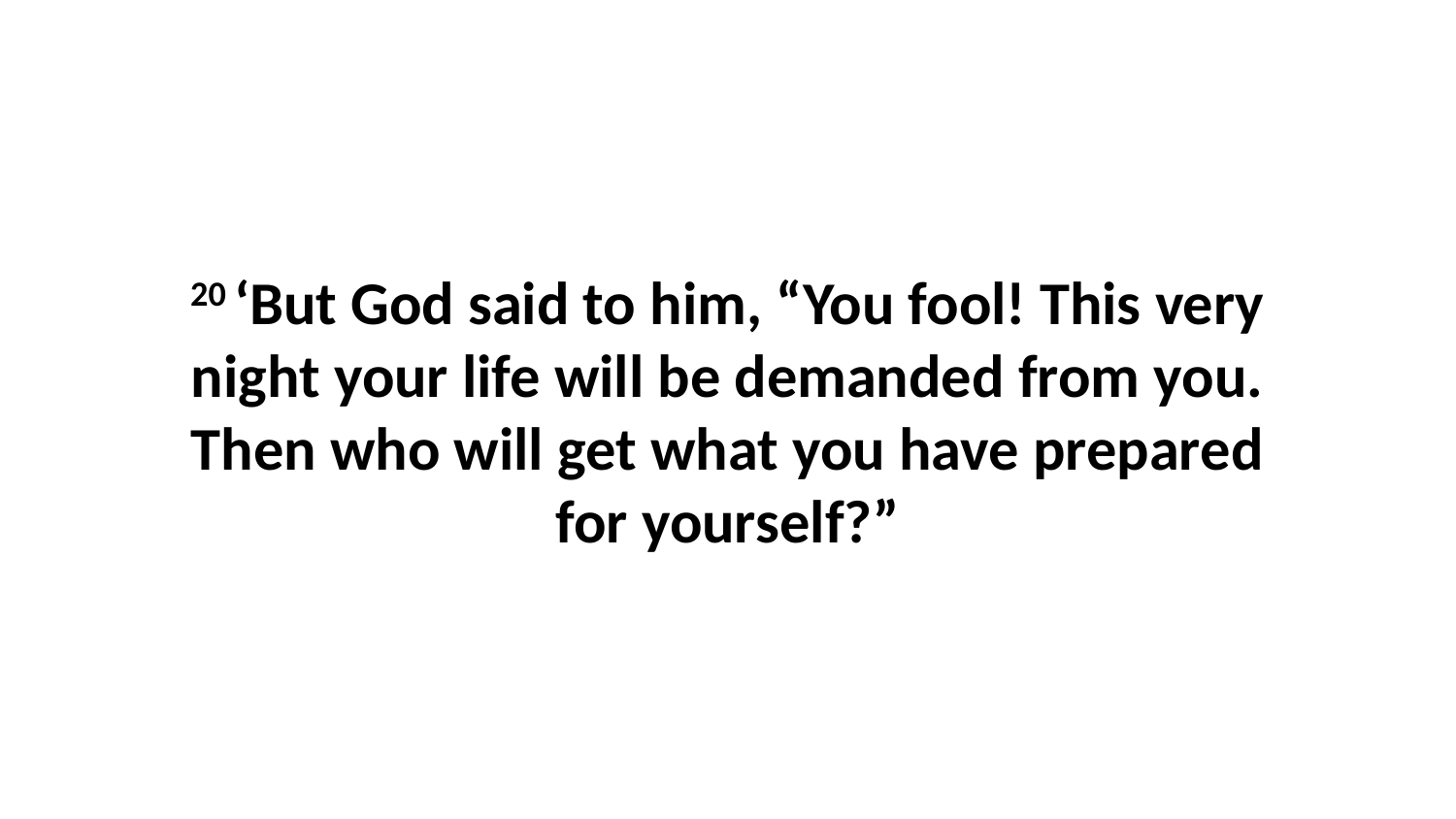

20 ‘But God said to him, “You fool! This very night your life will be demanded from you. Then who will get what you have prepared for yourself?”